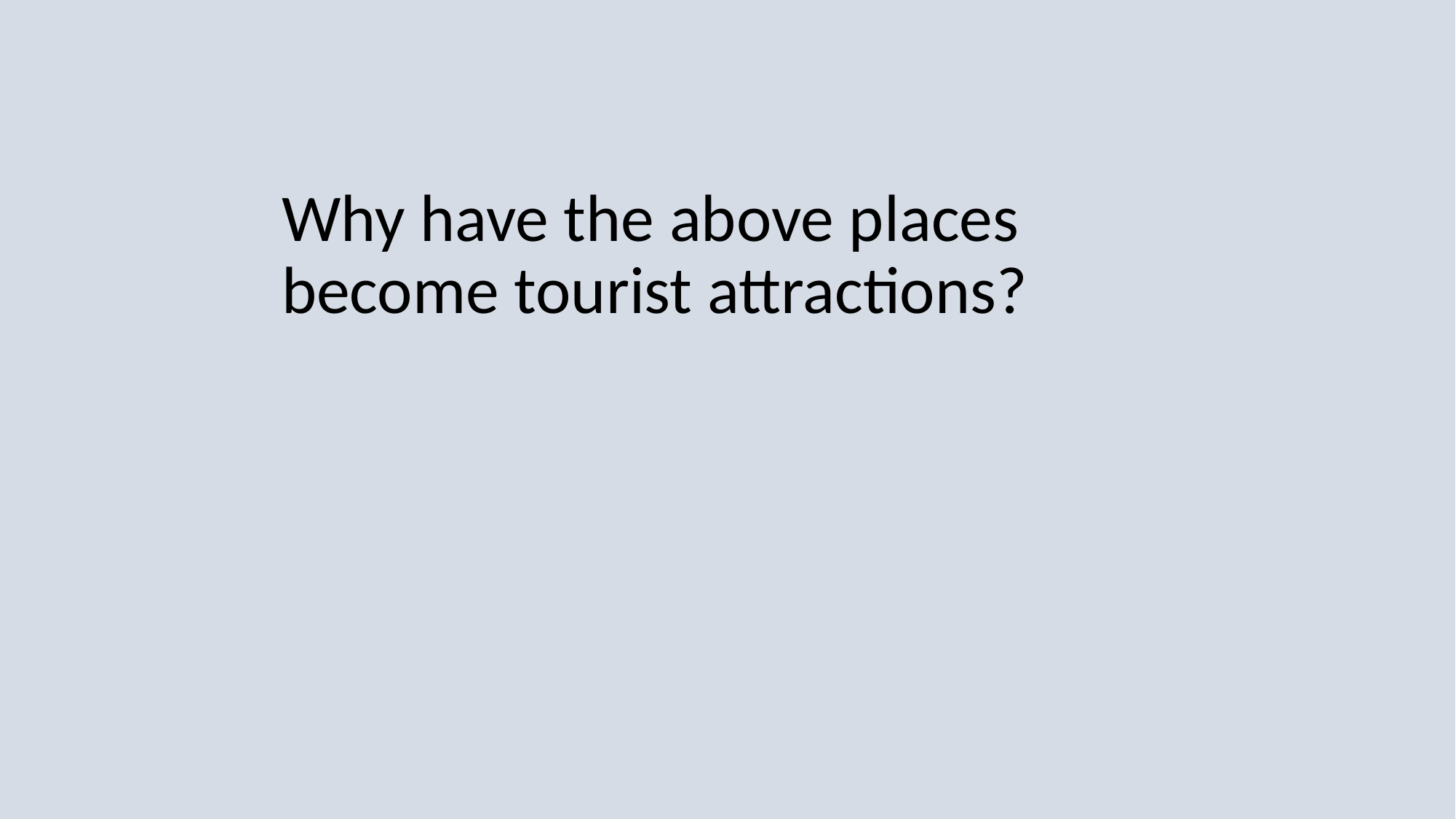

# Why have the above places become tourist attractions?